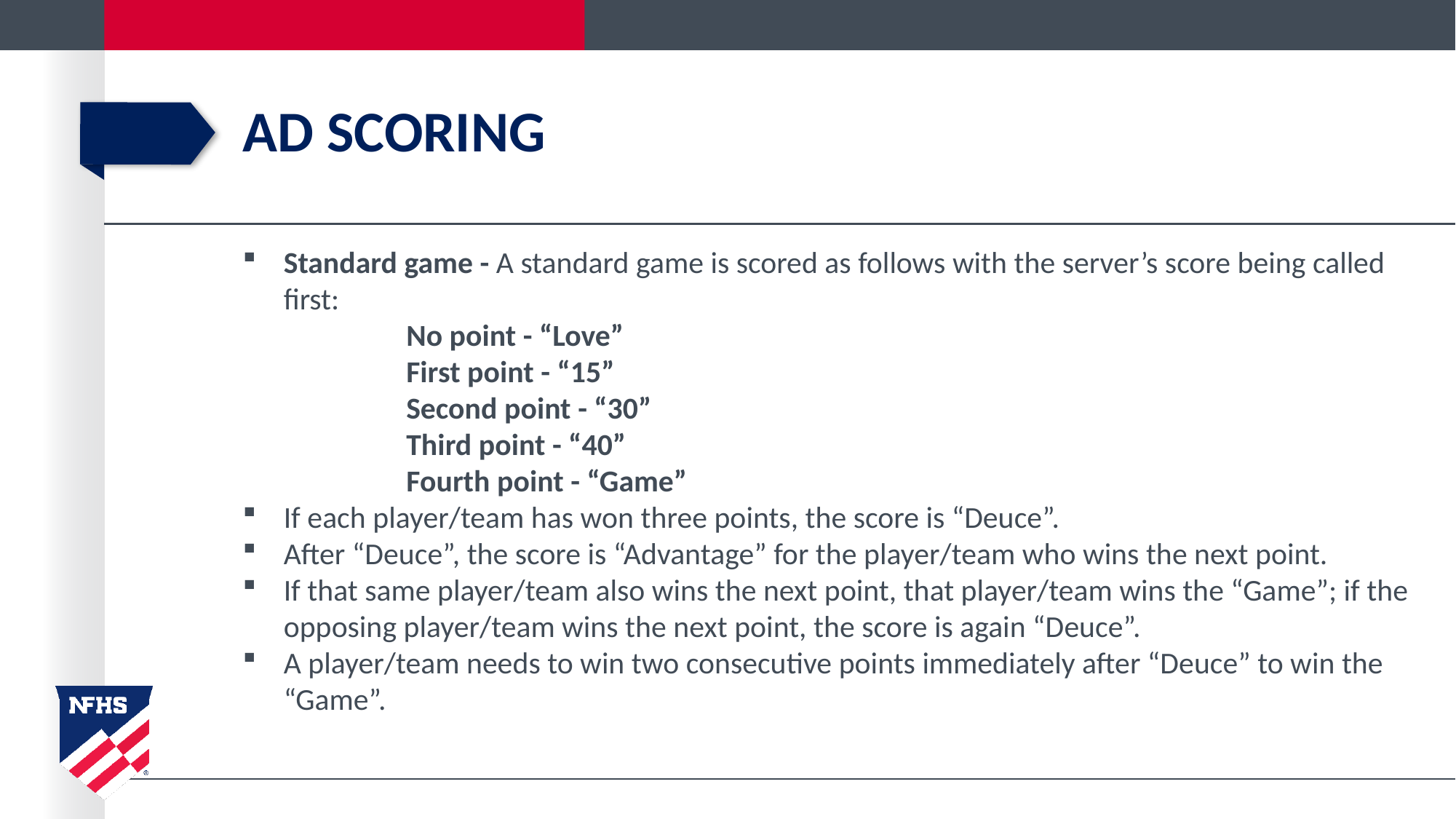

# Ad Scoring
Standard game - A standard game is scored as follows with the server’s score being called first:
No point - “Love”
First point - “15”
Second point - “30”
Third point - “40”
Fourth point - “Game”
If each player/team has won three points, the score is “Deuce”.
After “Deuce”, the score is “Advantage” for the player/team who wins the next point.
If that same player/team also wins the next point, that player/team wins the “Game”; if the opposing player/team wins the next point, the score is again “Deuce”.
A player/team needs to win two consecutive points immediately after “Deuce” to win the “Game”.